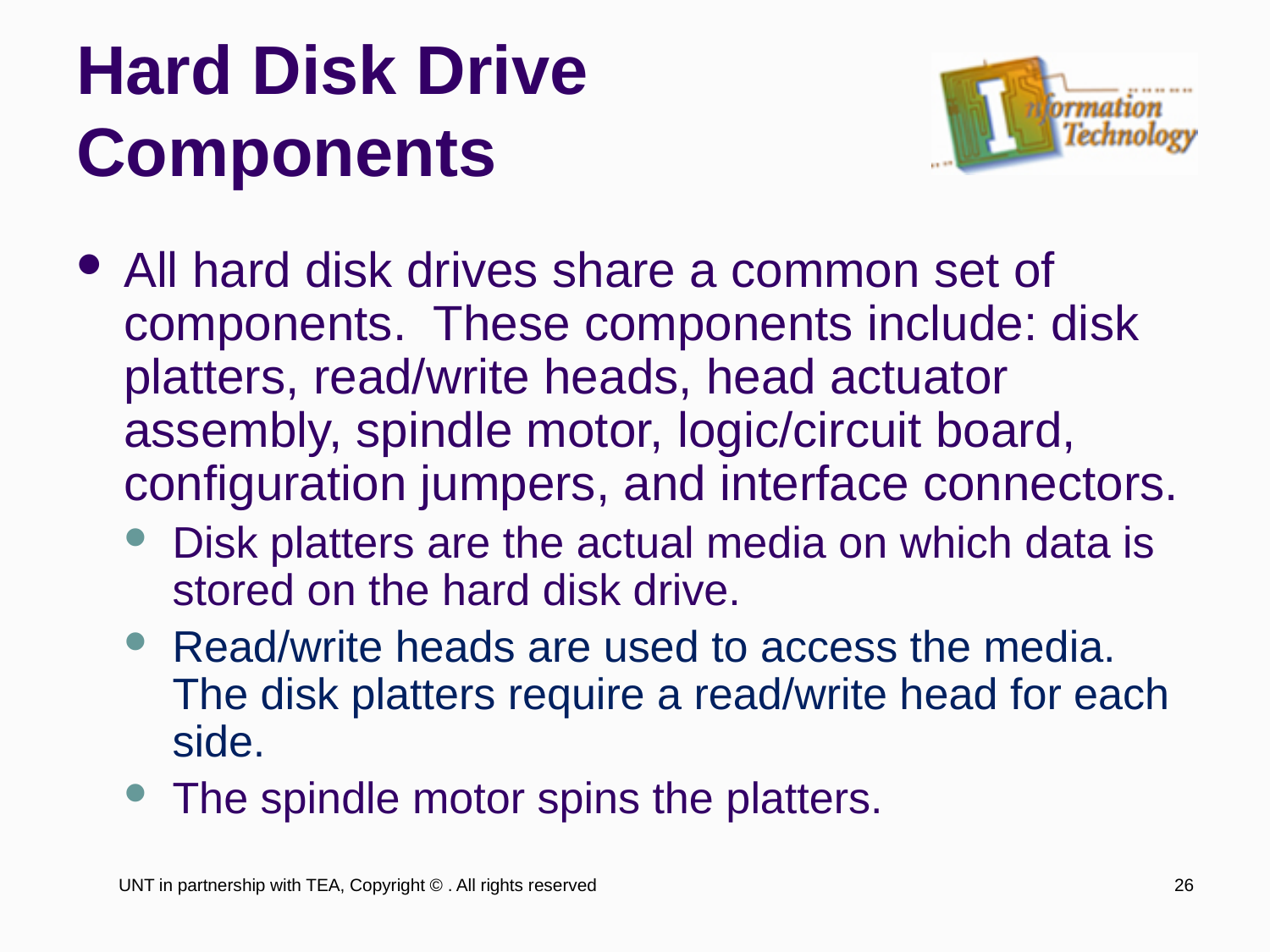

# Hard Disk Drive Components
All hard disk drives share a common set of components.  These components include: disk platters, read/write heads, head actuator assembly, spindle motor, logic/circuit board, configuration jumpers, and interface connectors.
Disk platters are the actual media on which data is stored on the hard disk drive.
Read/write heads are used to access the media.  The disk platters require a read/write head for each side.
The spindle motor spins the platters.
UNT in partnership with TEA, Copyright © . All rights reserved
26